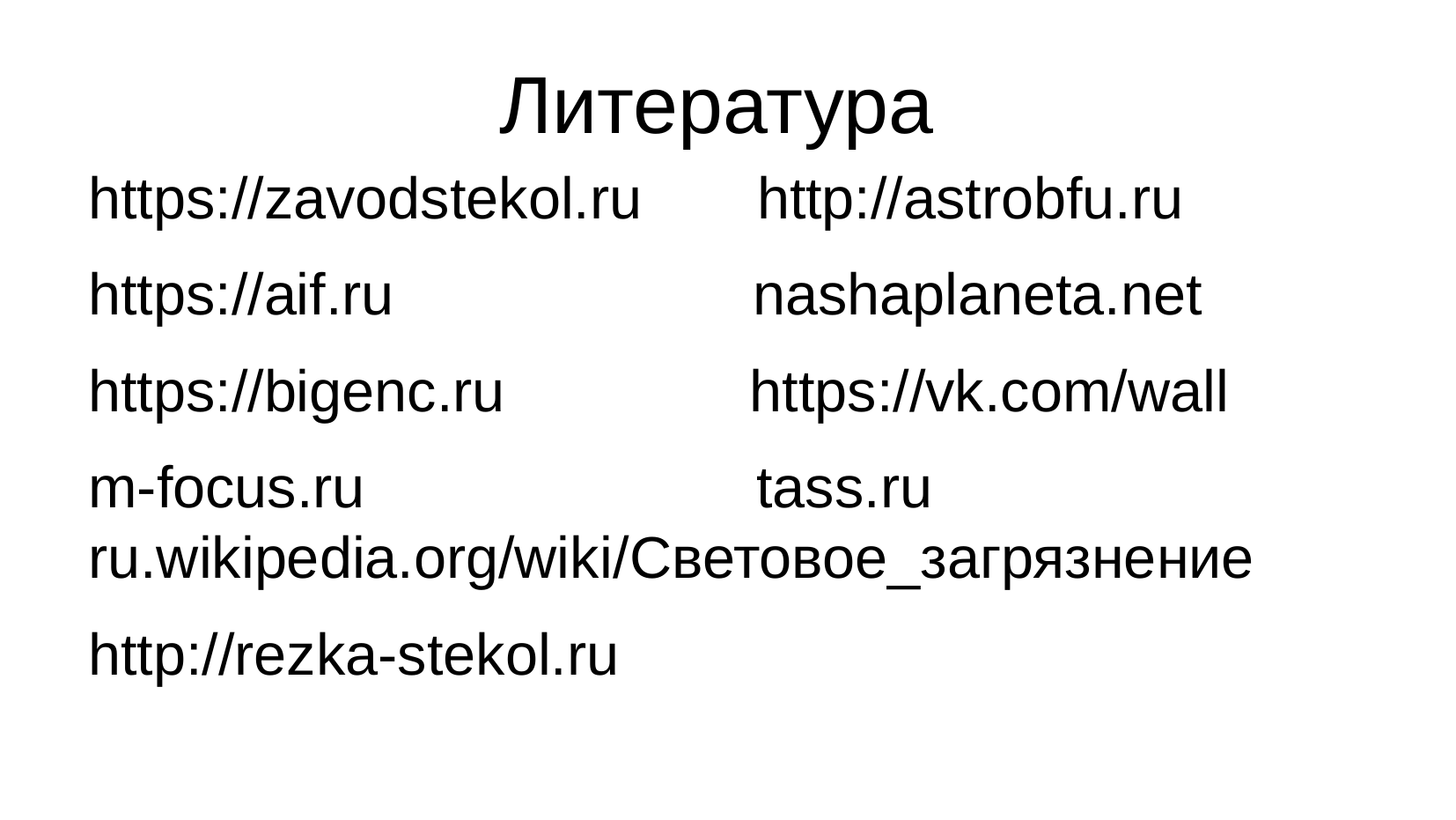

Литература
https://zavodstekol.ru       http://astrobfu.ru
https://aif.ru                      nashaplaneta.net
https://bigenc.ru               https://vk.com/wall
m-focus.ru                        tass.ru ru.wikipedia.org/wiki/Световое_загрязнение
http://rezka-stekol.ru